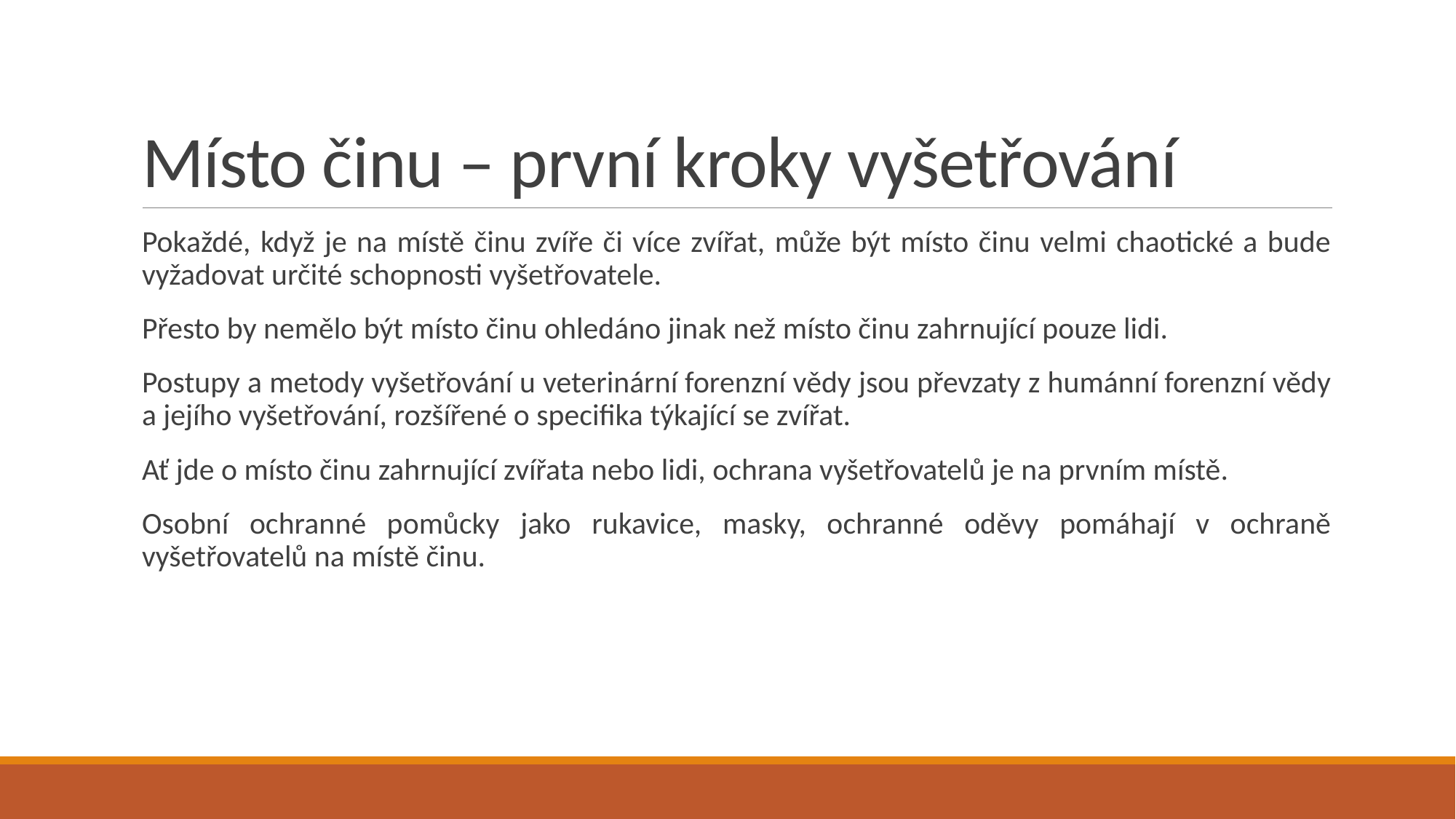

# Místo činu – první kroky vyšetřování
Pokaždé, když je na místě činu zvíře či více zvířat, může být místo činu velmi chaotické a bude vyžadovat určité schopnosti vyšetřovatele.
Přesto by nemělo být místo činu ohledáno jinak než místo činu zahrnující pouze lidi.
Postupy a metody vyšetřování u veterinární forenzní vědy jsou převzaty z humánní forenzní vědy a jejího vyšetřování, rozšířené o specifika týkající se zvířat.
Ať jde o místo činu zahrnující zvířata nebo lidi, ochrana vyšetřovatelů je na prvním místě.
Osobní ochranné pomůcky jako rukavice, masky, ochranné oděvy pomáhají v ochraně vyšetřovatelů na místě činu.